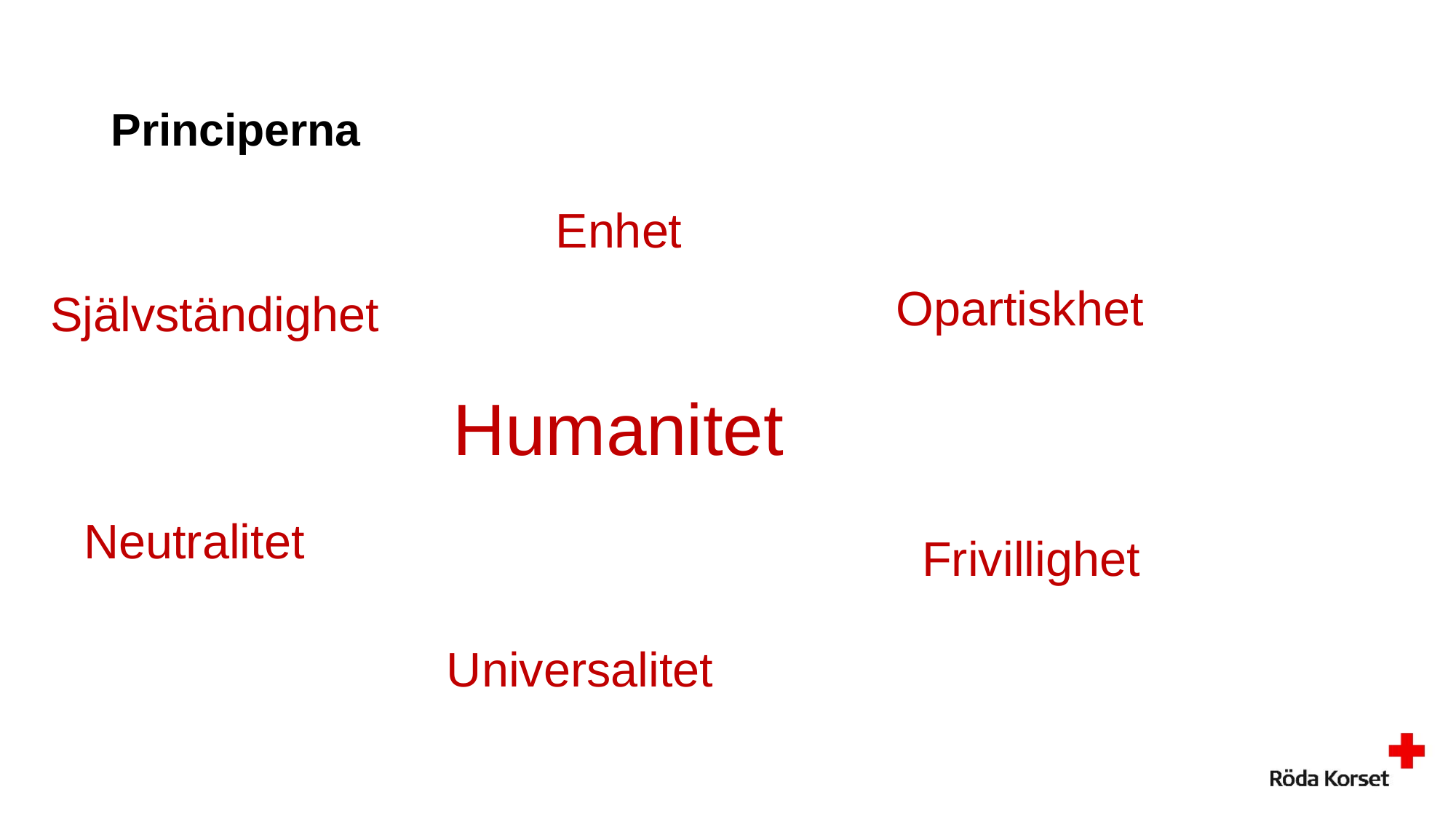

# Principerna
Enhet

Självständighet
Opartiskhet
Humanitet
Neutralitet
Frivillighet
Universalitet